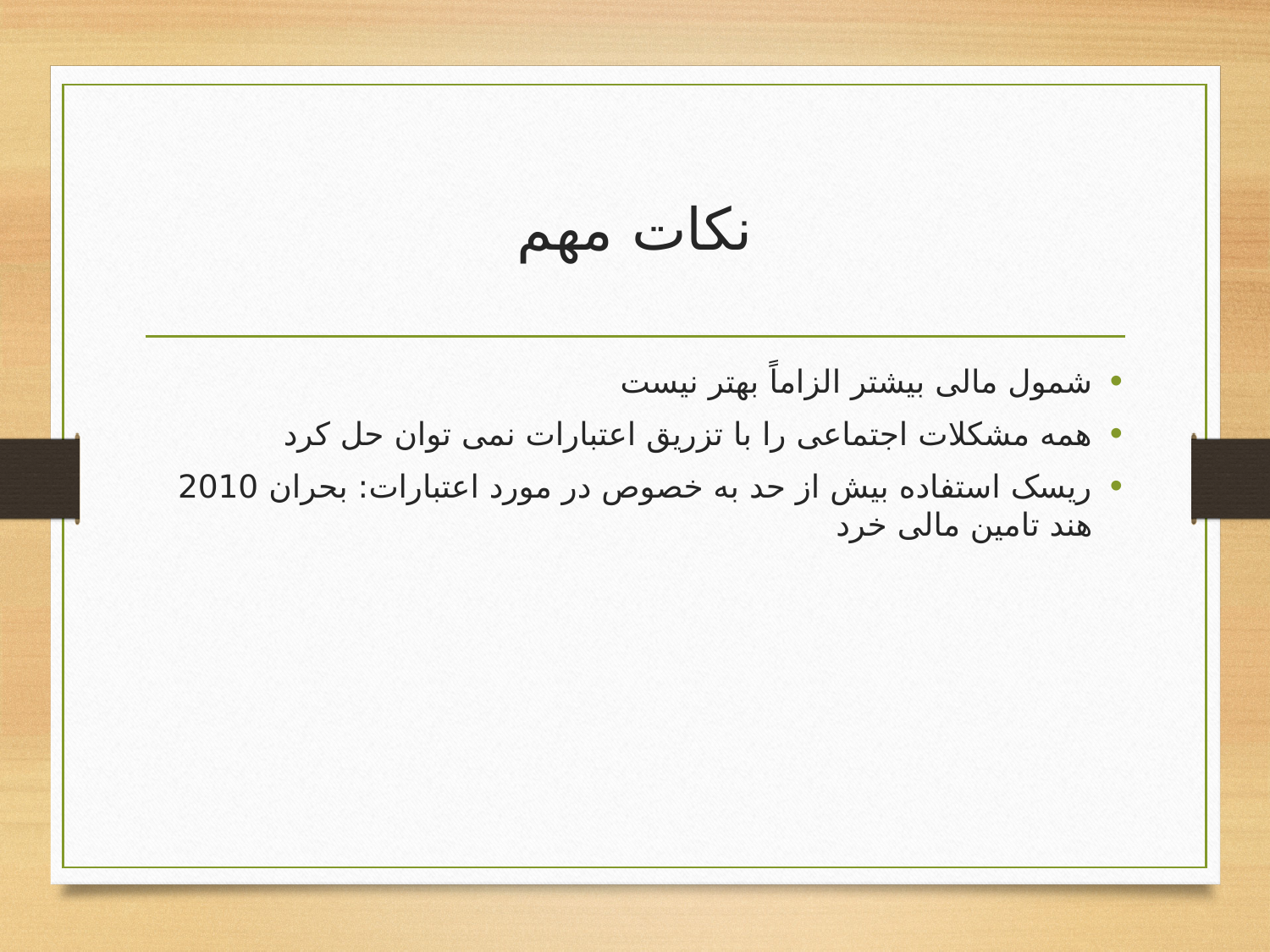

# نکات مهم
شمول مالی بیشتر الزاماً بهتر نیست
همه مشکلات اجتماعی را با تزریق اعتبارات نمی توان حل کرد
ریسک استفاده بیش از حد به خصوص در مورد اعتبارات: بحران 2010 هند تامین مالی خرد